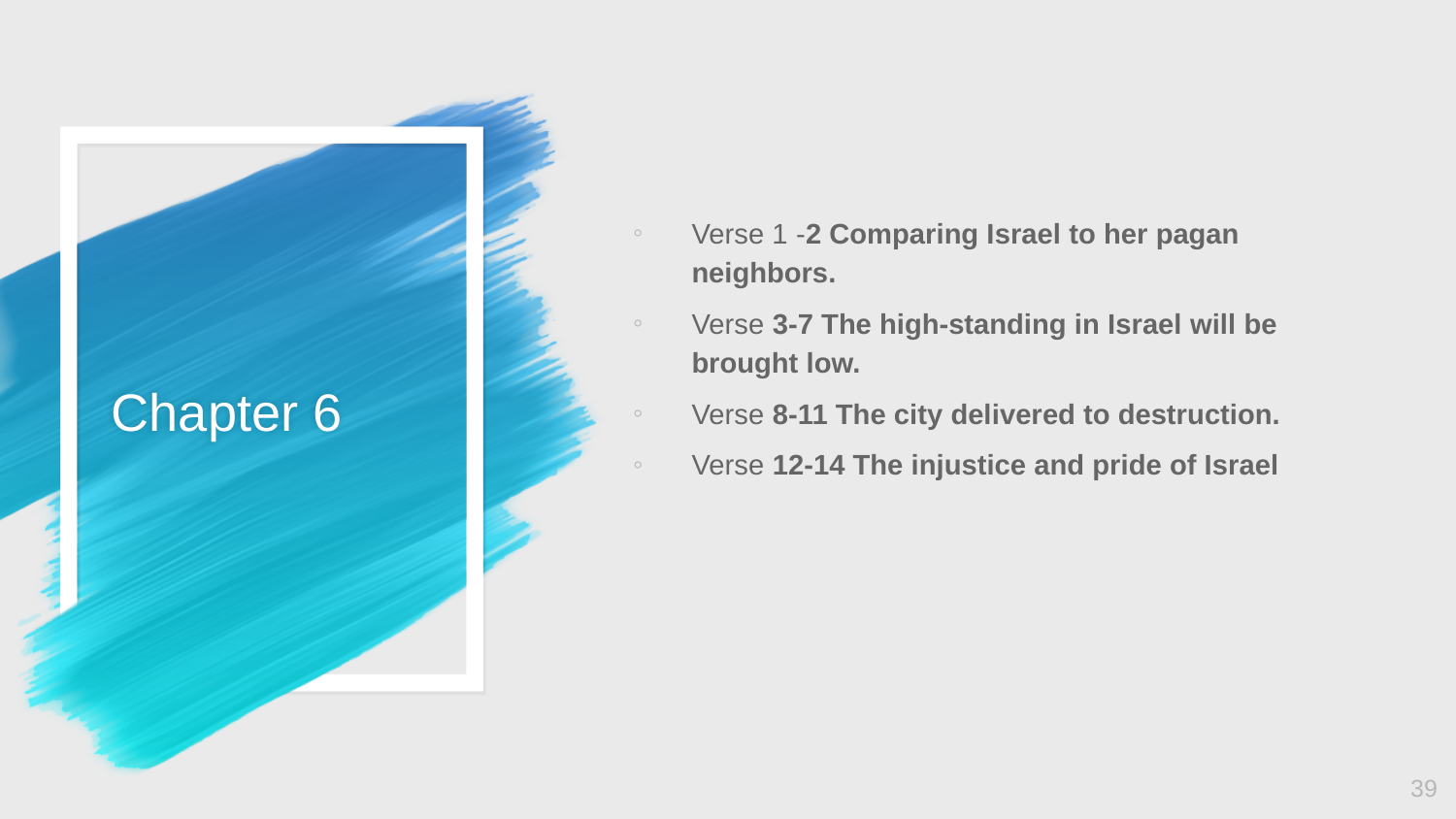

# Chapter 6
Verse 1 -2 Comparing Israel to her pagan neighbors.
Verse 3-7 The high-standing in Israel will be brought low.
Verse 8-11 The city delivered to destruction.
Verse 12-14 The injustice and pride of Israel

39